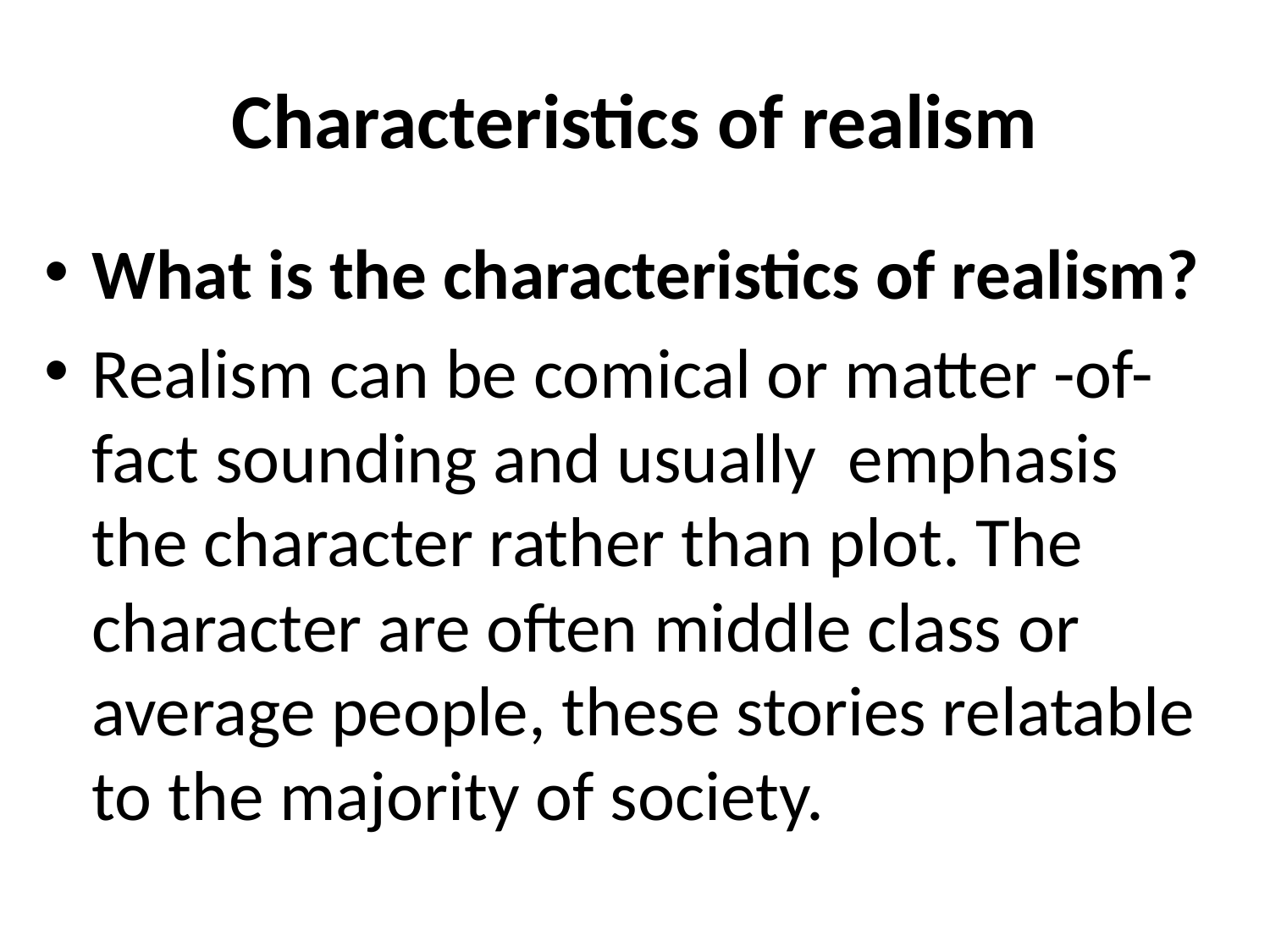

# Characteristics of realism
What is the characteristics of realism?
Realism can be comical or matter -of- fact sounding and usually  emphasis the character rather than plot. The character are often middle class or average people, these stories relatable to the majority of society.